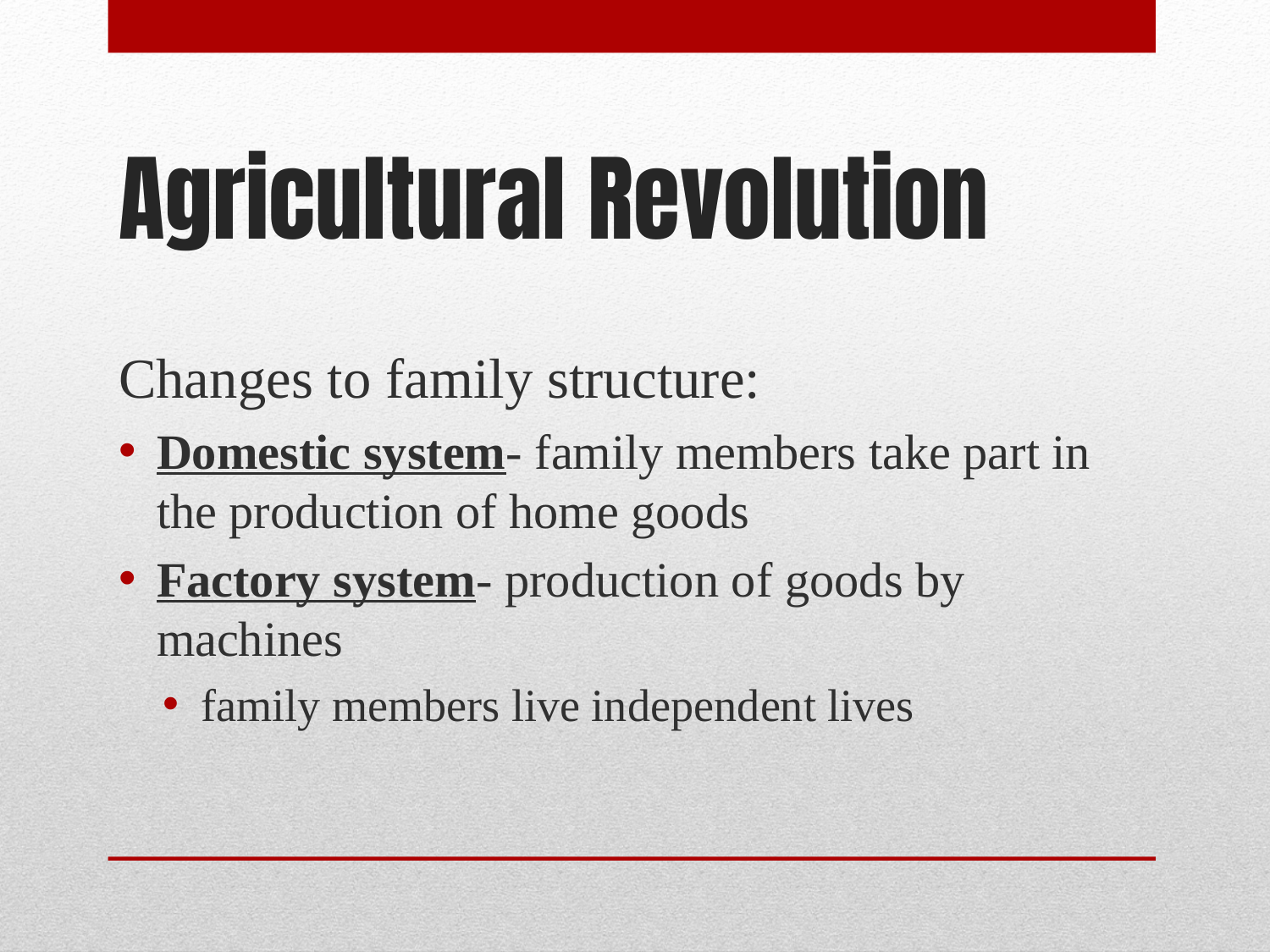

# Agricultural Revolution
Changes to family structure:
Domestic system- family members take part in the production of home goods
Factory system- production of goods by machines
family members live independent lives